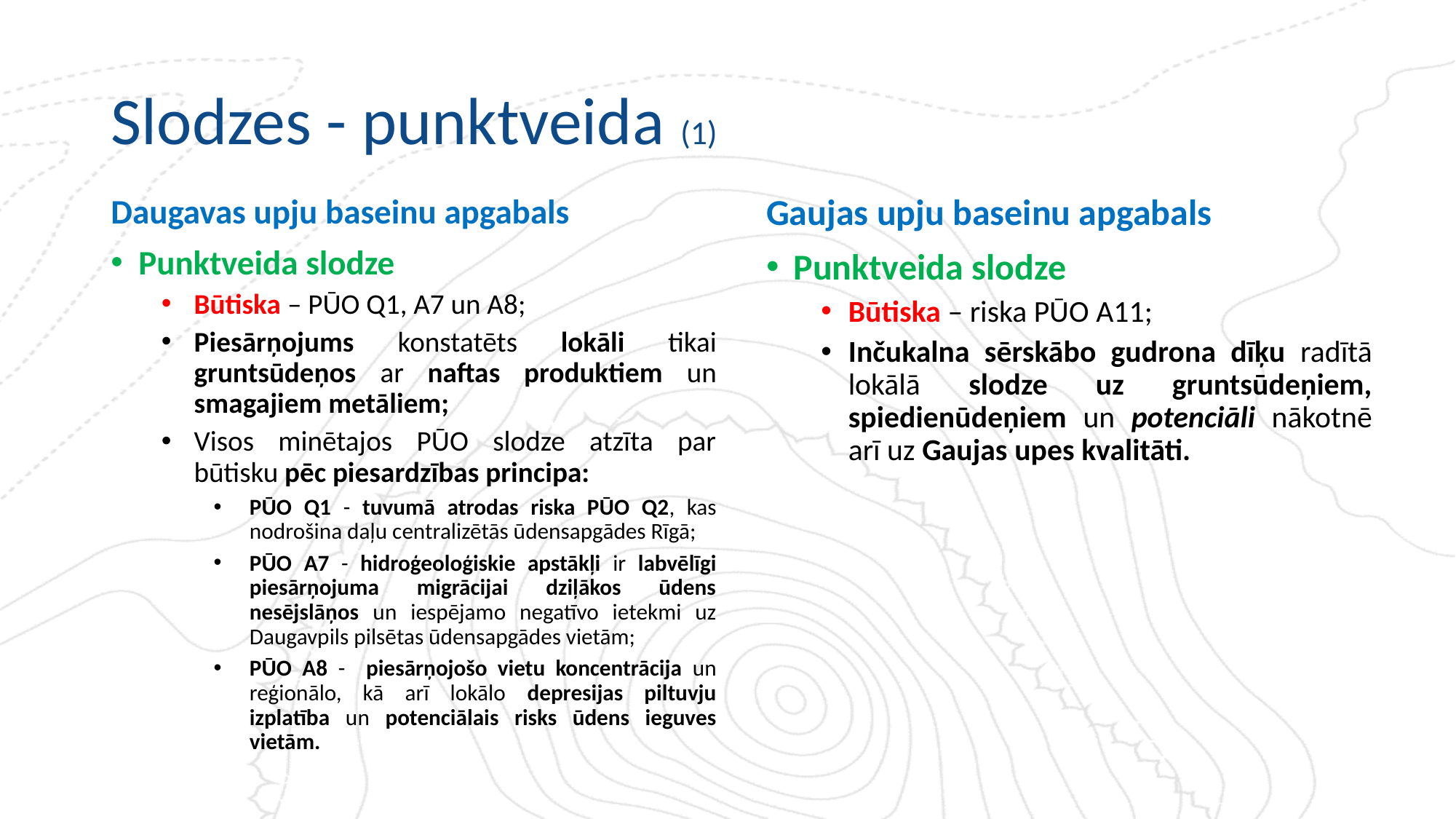

# Slodzes - punktveida (1)
Daugavas upju baseinu apgabals
Punktveida slodze
Būtiska – PŪO Q1, A7 un A8;
Piesārņojums konstatēts lokāli tikai gruntsūdeņos ar naftas produktiem un smagajiem metāliem;
Visos minētajos PŪO slodze atzīta par būtisku pēc piesardzības principa:
PŪO Q1 - tuvumā atrodas riska PŪO Q2, kas nodrošina daļu centralizētās ūdensapgādes Rīgā;
PŪO A7 - hidroģeoloģiskie apstākļi ir labvēlīgi piesārņojuma migrācijai dziļākos ūdens nesējslāņos un iespējamo negatīvo ietekmi uz Daugavpils pilsētas ūdensapgādes vietām;
PŪO A8 -  piesārņojošo vietu koncentrācija un reģionālo, kā arī lokālo depresijas piltuvju izplatība un potenciālais risks ūdens ieguves vietām.
Gaujas upju baseinu apgabals
Punktveida slodze
Būtiska – riska PŪO A11;
Inčukalna sērskābo gudrona dīķu radītā lokālā slodze uz gruntsūdeņiem, spiedienūdeņiem un potenciāli nākotnē arī uz Gaujas upes kvalitāti.